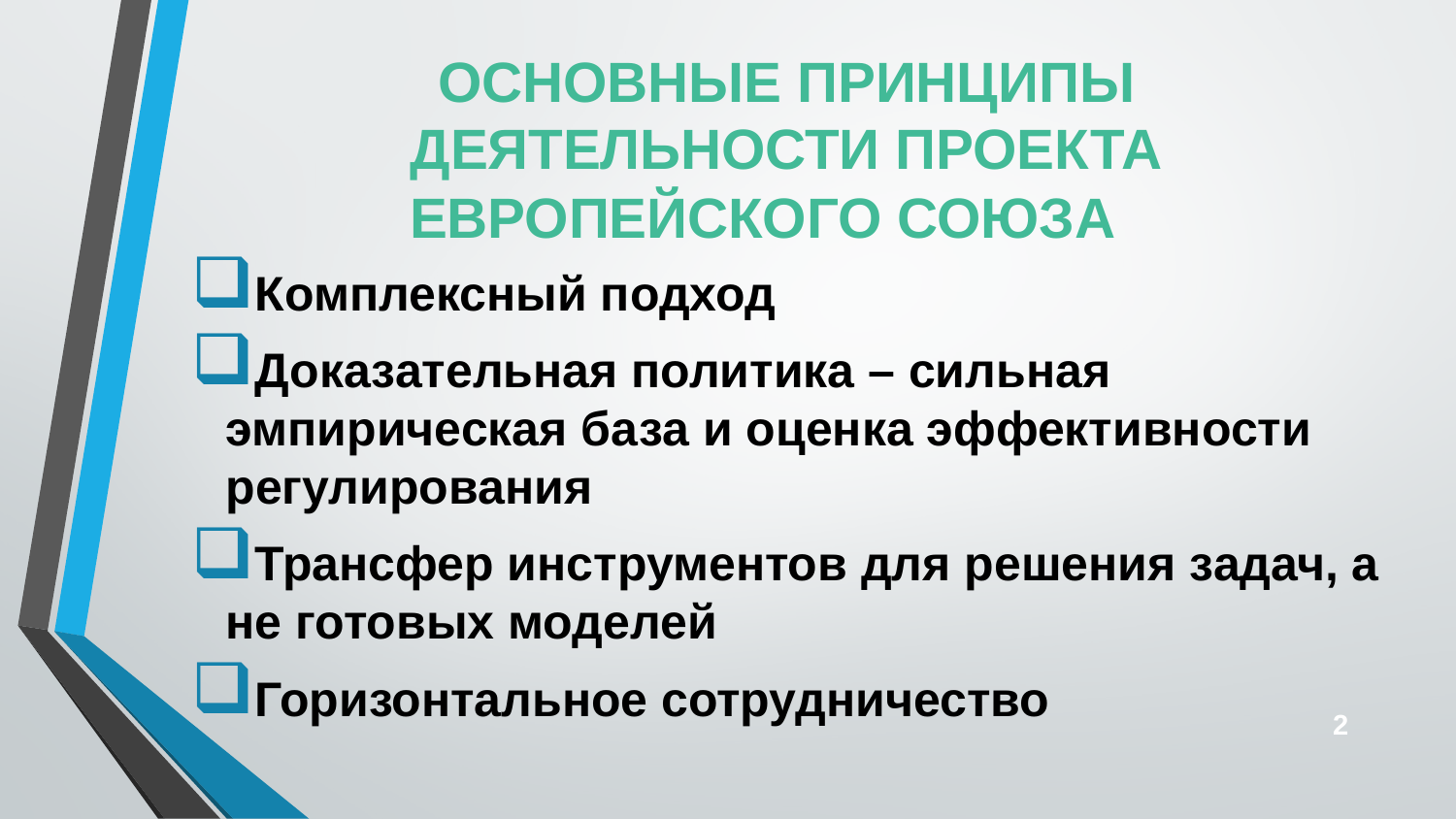

# ОСНОВНЫЕ ПРИНЦИПЫ ДЕЯТЕЛЬНОСТИ ПРОЕКТА ЕВРОПЕЙСКОГО СОЮЗА
Комплексный подход
Доказательная политика – сильная эмпирическая база и оценка эффективности регулирования
Трансфер инструментов для решения задач, а не готовых моделей
Горизонтальное сотрудничество
2